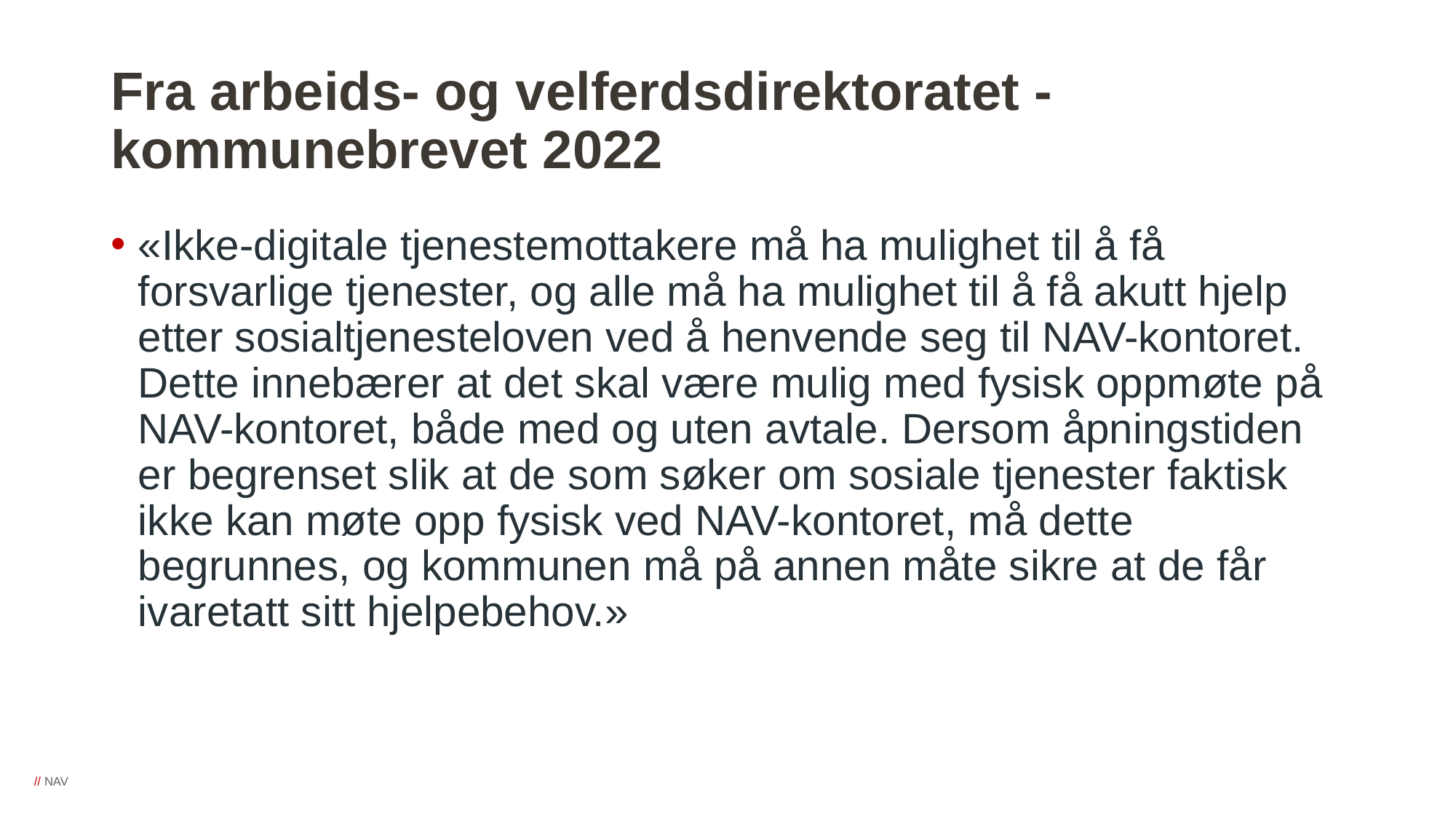

# Fra arbeids- og velferdsdirektoratet - kommunebrevet 2022
«Ikke-digitale tjenestemottakere må ha mulighet til å få forsvarlige tjenester, og alle må ha mulighet til å få akutt hjelp etter sosialtjenesteloven ved å henvende seg til NAV-kontoret. Dette innebærer at det skal være mulig med fysisk oppmøte på NAV-kontoret, både med og uten avtale. Dersom åpningstiden er begrenset slik at de som søker om sosiale tjenester faktisk ikke kan møte opp fysisk ved NAV-kontoret, må dette begrunnes, og kommunen må på annen måte sikre at de får ivaretatt sitt hjelpebehov.»